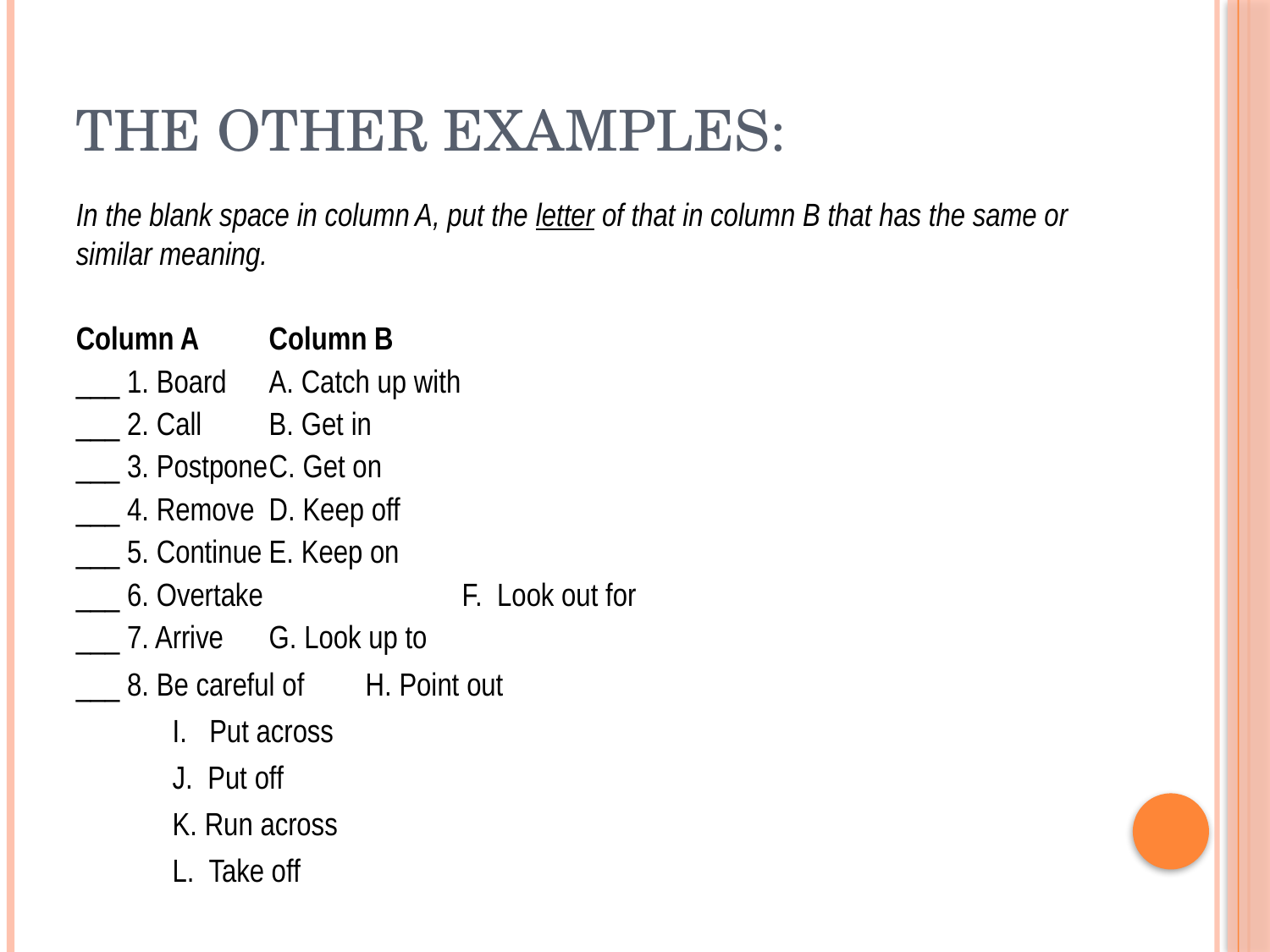

# The other Examples:
In the blank space in column A, put the letter of that in column B that has the same or similar meaning.

Column A			Column B
___ 1. Board			A. Catch up with
___ 2. Call			B. Get in
___ 3. Postpone			C. Get on
___ 4. Remove			D. Keep off
___ 5. Continue			E. Keep on
___ 6. Overtake 		   	F.  Look out for
___ 7. Arrive 			G. Look up to
___ 8. Be careful of			H. Point out
  				I.   Put across
				J.  Put off
				K. Run across
				L.  Take off